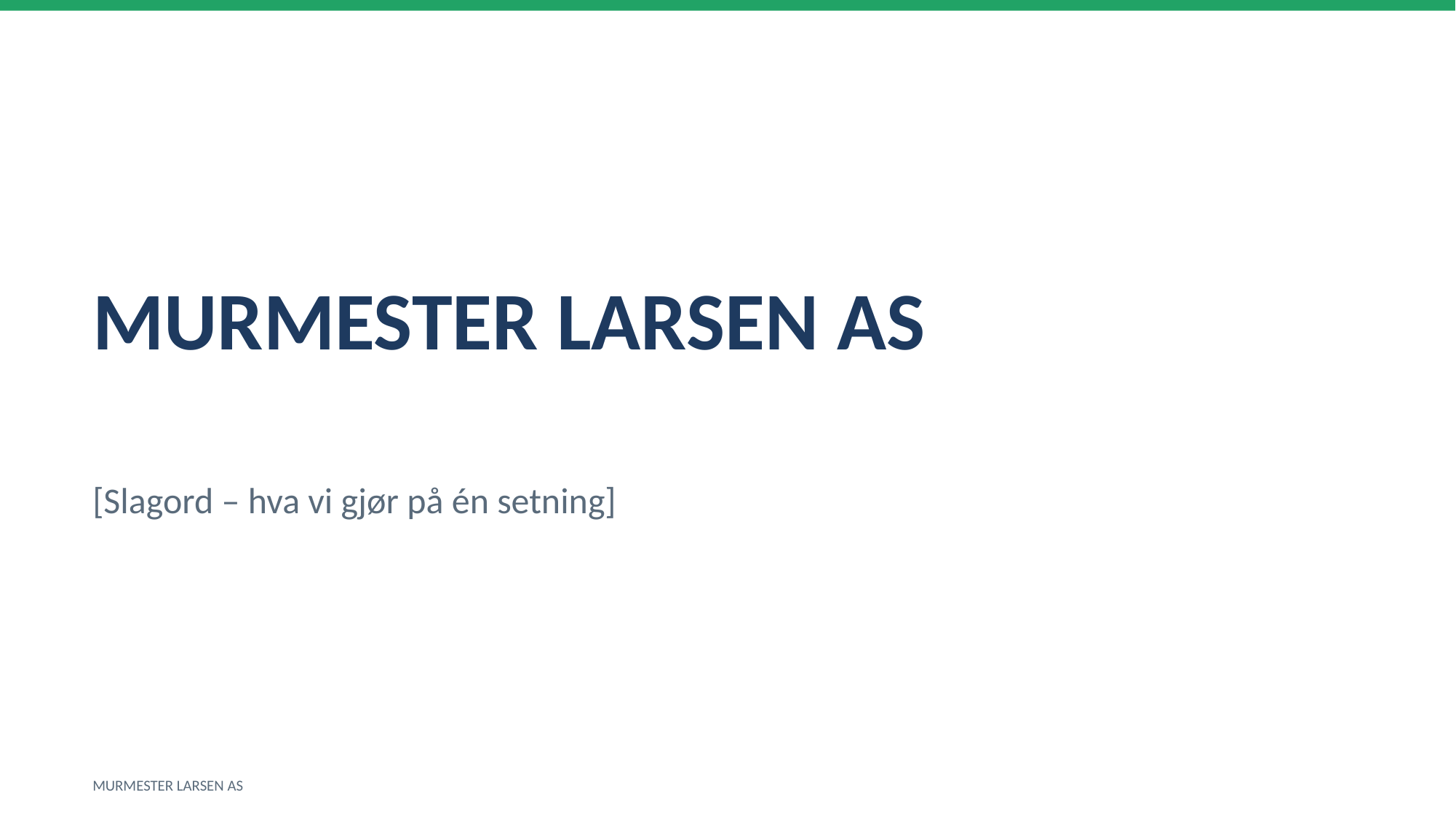

MURMESTER LARSEN AS
[Slagord – hva vi gjør på én setning]
MURMESTER LARSEN AS